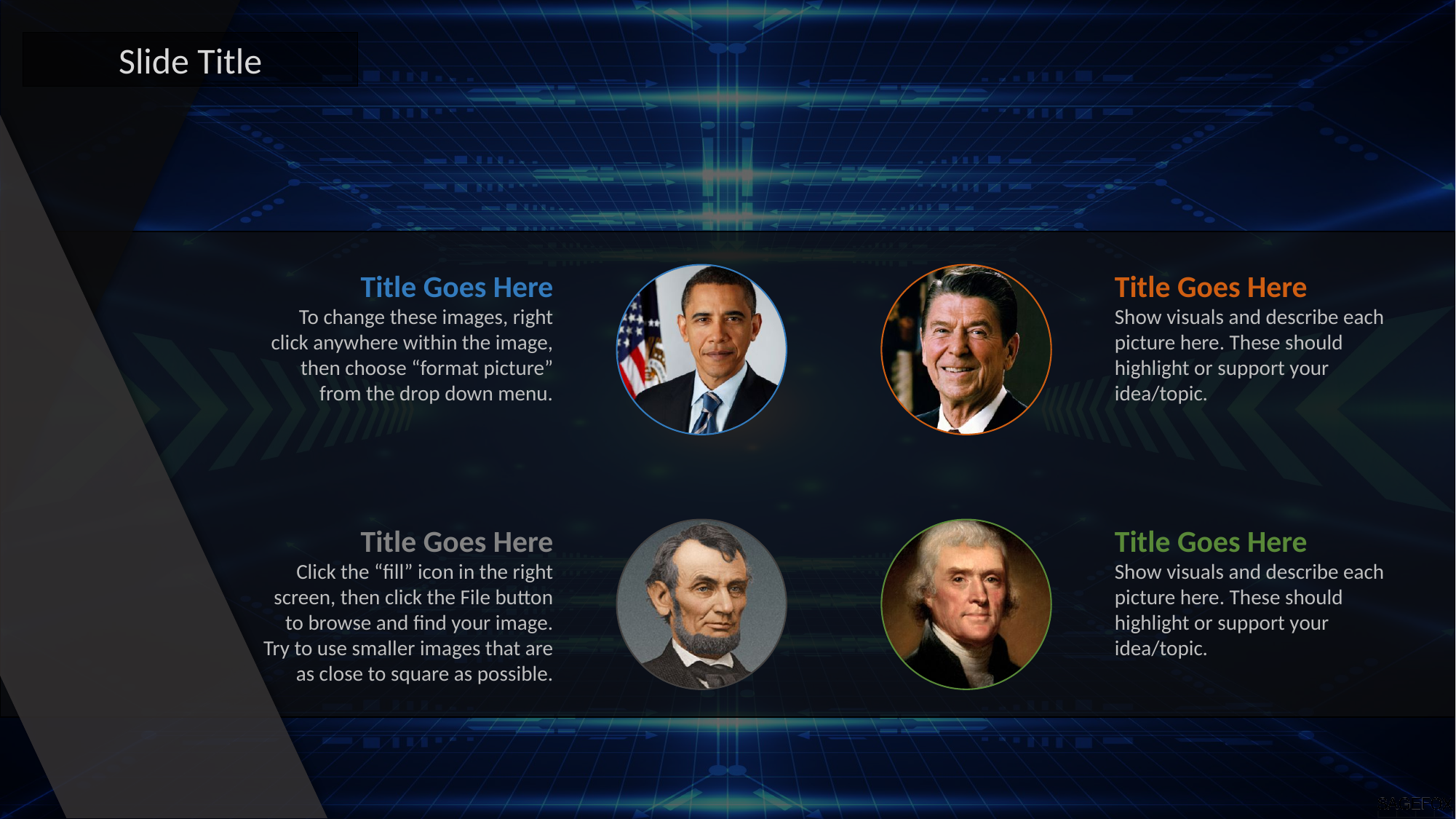

Slide Title

Title Goes Here
To change these images, right click anywhere within the image, then choose “format picture” from the drop down menu.
Title Goes Here
Show visuals and describe each picture here. These should highlight or support your idea/topic.

Title Goes Here
Click the “fill” icon in the right screen, then click the File button to browse and find your image. Try to use smaller images that are as close to square as possible.
Title Goes Here
Show visuals and describe each picture here. These should highlight or support your idea/topic.